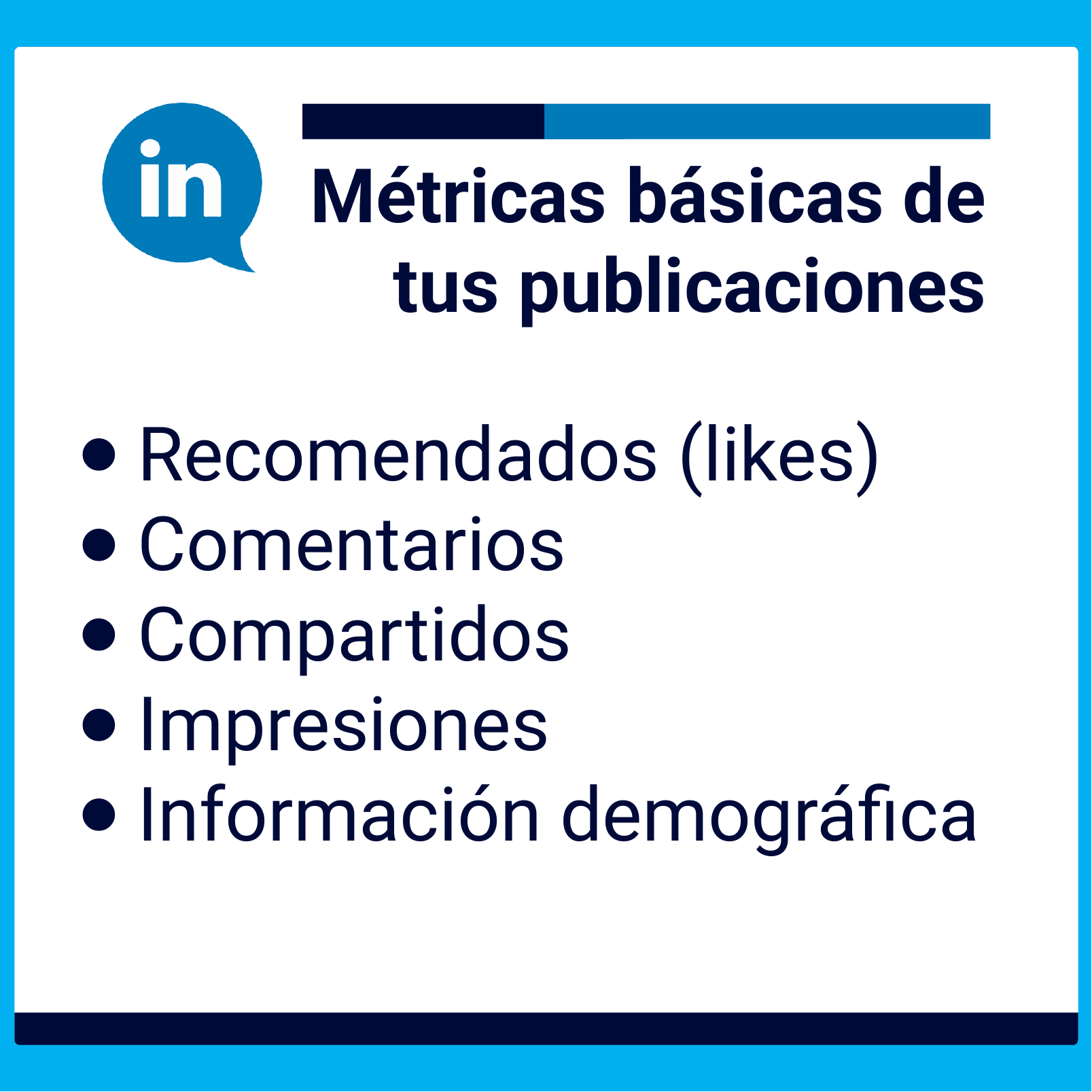

# Métricas básicas de tus publicaciones
Recomendados (likes)
Comentarios
Compartidos
Impresiones
Información demográfica